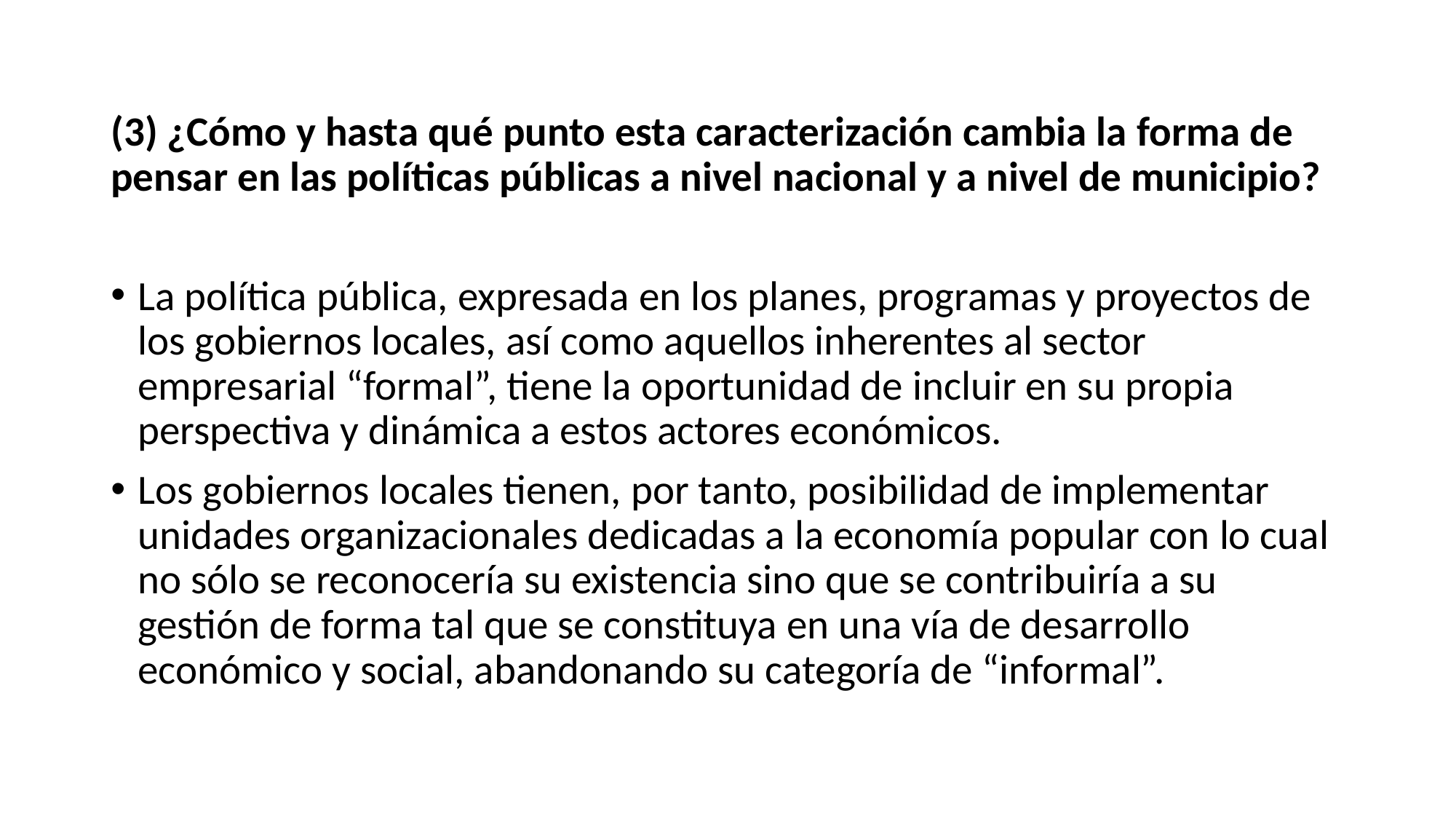

(3) ¿Cómo y hasta qué punto esta caracterización cambia la forma de pensar en las políticas públicas a nivel nacional y a nivel de municipio?

La política pública, expresada en los planes, programas y proyectos de los gobiernos locales, así como aquellos inherentes al sector empresarial “formal”, tiene la oportunidad de incluir en su propia perspectiva y dinámica a estos actores económicos.
Los gobiernos locales tienen, por tanto, posibilidad de implementar unidades organizacionales dedicadas a la economía popular con lo cual no sólo se reconocería su existencia sino que se contribuiría a su gestión de forma tal que se constituya en una vía de desarrollo económico y social, abandonando su categoría de “informal”.